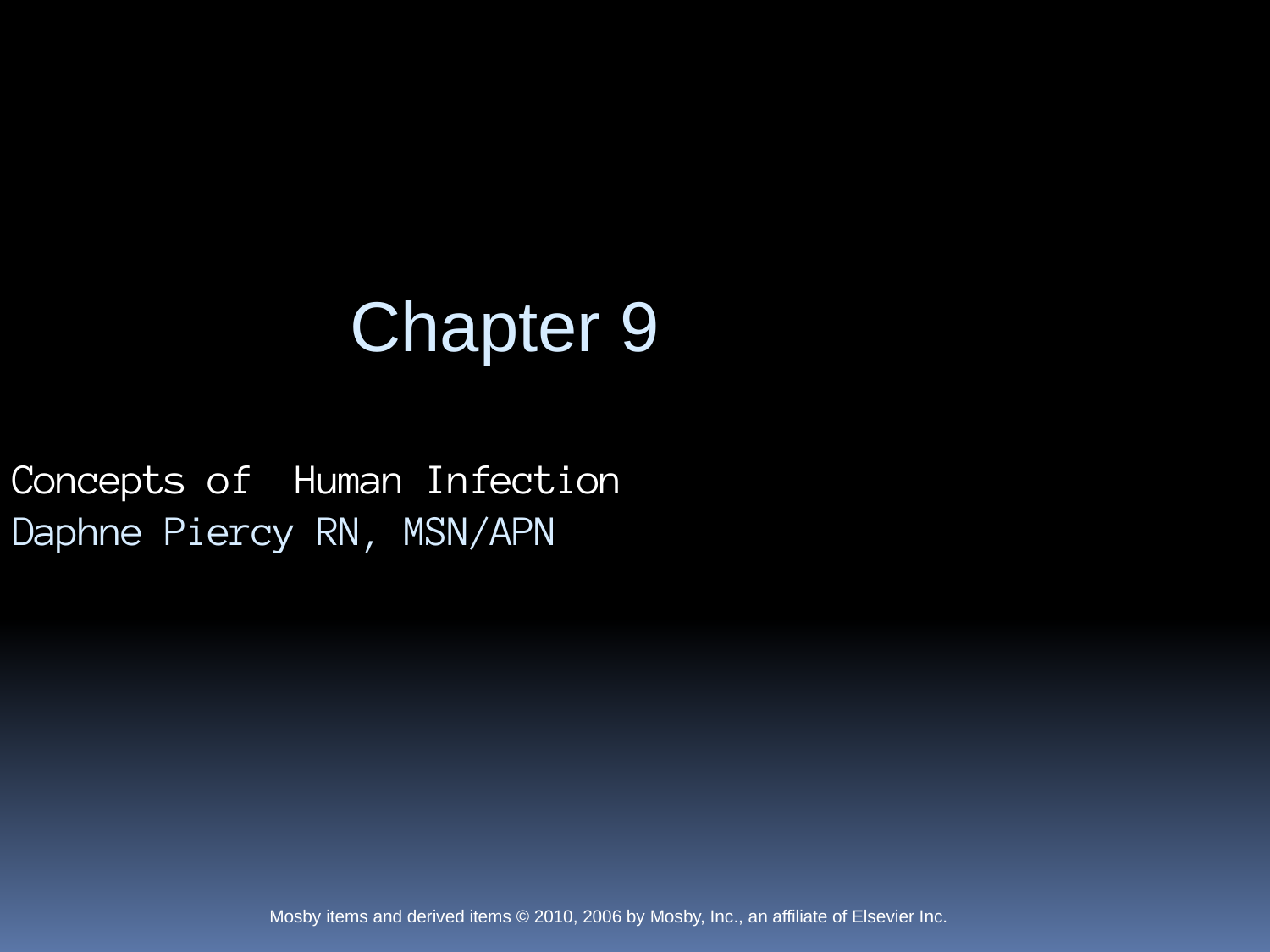

Chapter 9
Concepts of  Human Infection
Daphne Piercy RN, MSN/APN
Mosby items and derived items © 2010, 2006 by Mosby, Inc., an affiliate of Elsevier Inc.